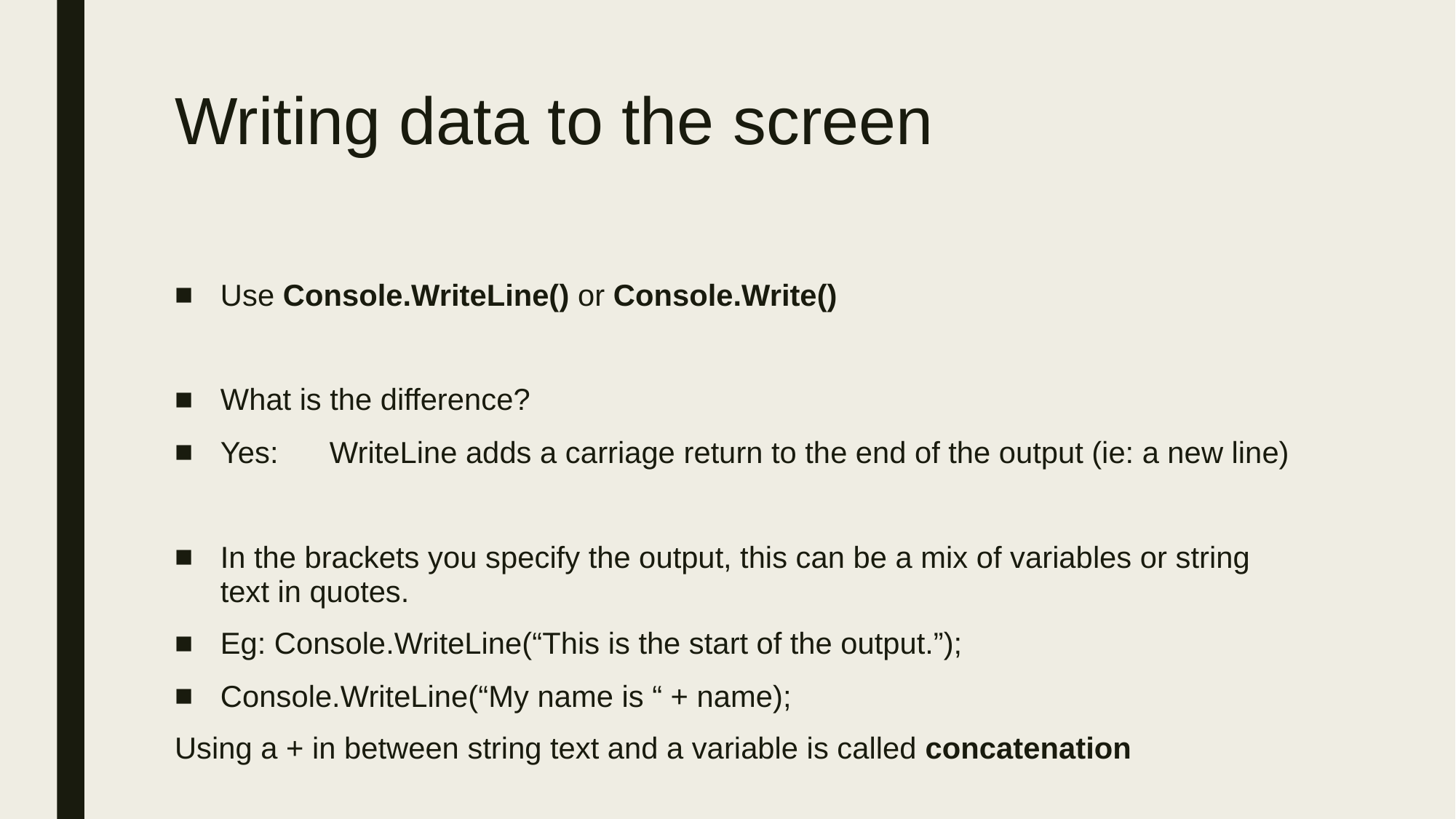

# Writing data to the screen
Use Console.WriteLine() or Console.Write()

What is the difference?
Yes:	WriteLine adds a carriage return to the end of the output (ie: a new line)

In the brackets you specify the output, this can be a mix of variables or string text in quotes.
Eg: Console.WriteLine(“This is the start of the output.”);
Console.WriteLine(“My name is “ + name);
Using a + in between string text and a variable is called concatenation